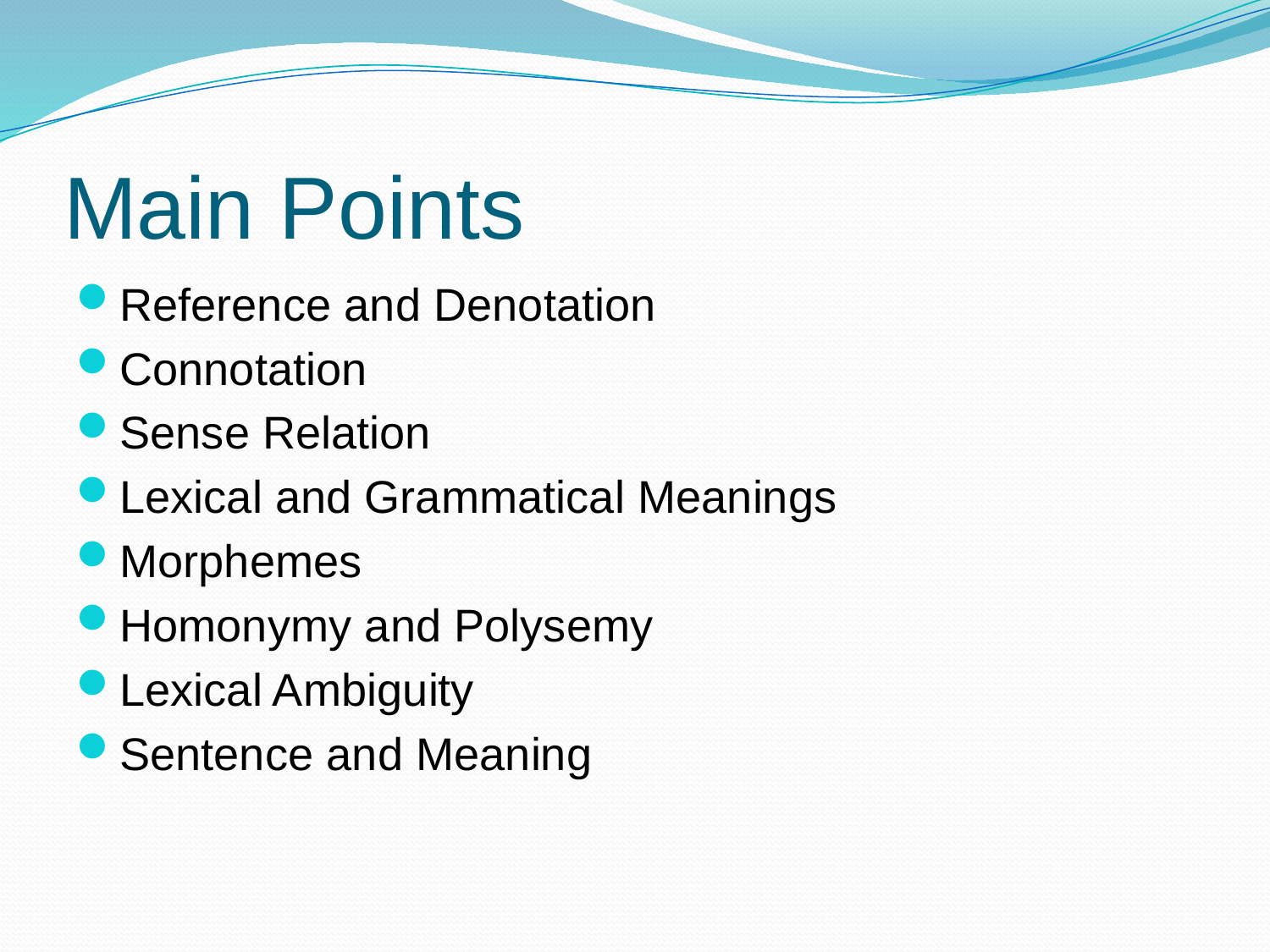

# Main Points
Reference and Denotation
Connotation
Sense Relation
Lexical and Grammatical Meanings
Morphemes
Homonymy and Polysemy
Lexical Ambiguity
Sentence and Meaning